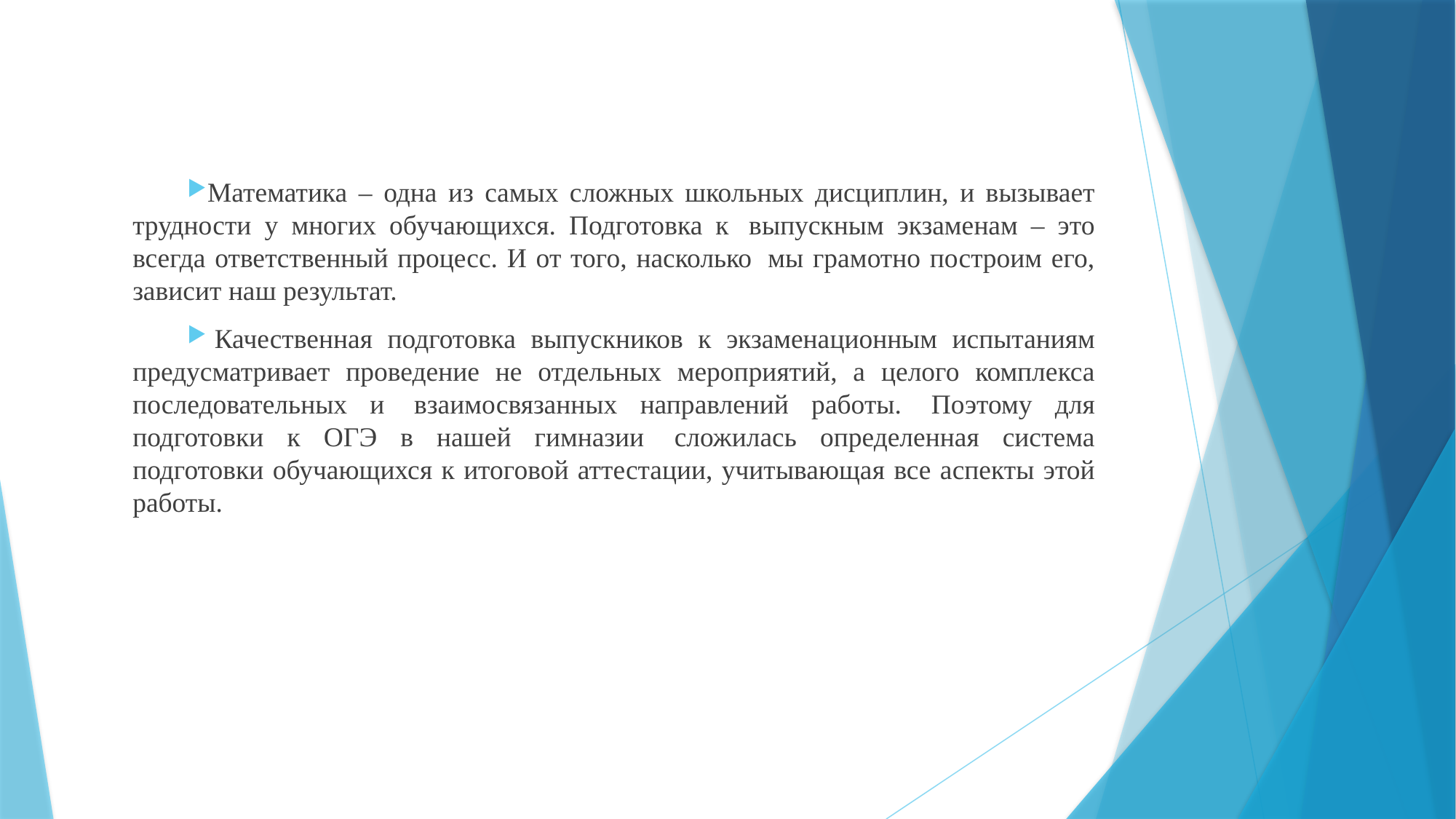

#
Математика – одна из самых сложных школьных дисциплин, и вызывает трудности у многих обучающихся. Подготовка к  выпускным экзаменам – это всегда ответственный процесс. И от того, насколько  мы грамотно построим его, зависит наш результат.
 Качественная подготовка выпускников к экзаменационным испытаниям предусматривает проведение не отдельных мероприятий, а целого комплекса последовательных и  взаимосвязанных направлений работы.  Поэтому для подготовки к ОГЭ в нашей гимназии  сложилась определенная система подготовки обучающихся к итоговой аттестации, учитывающая все аспекты этой работы.